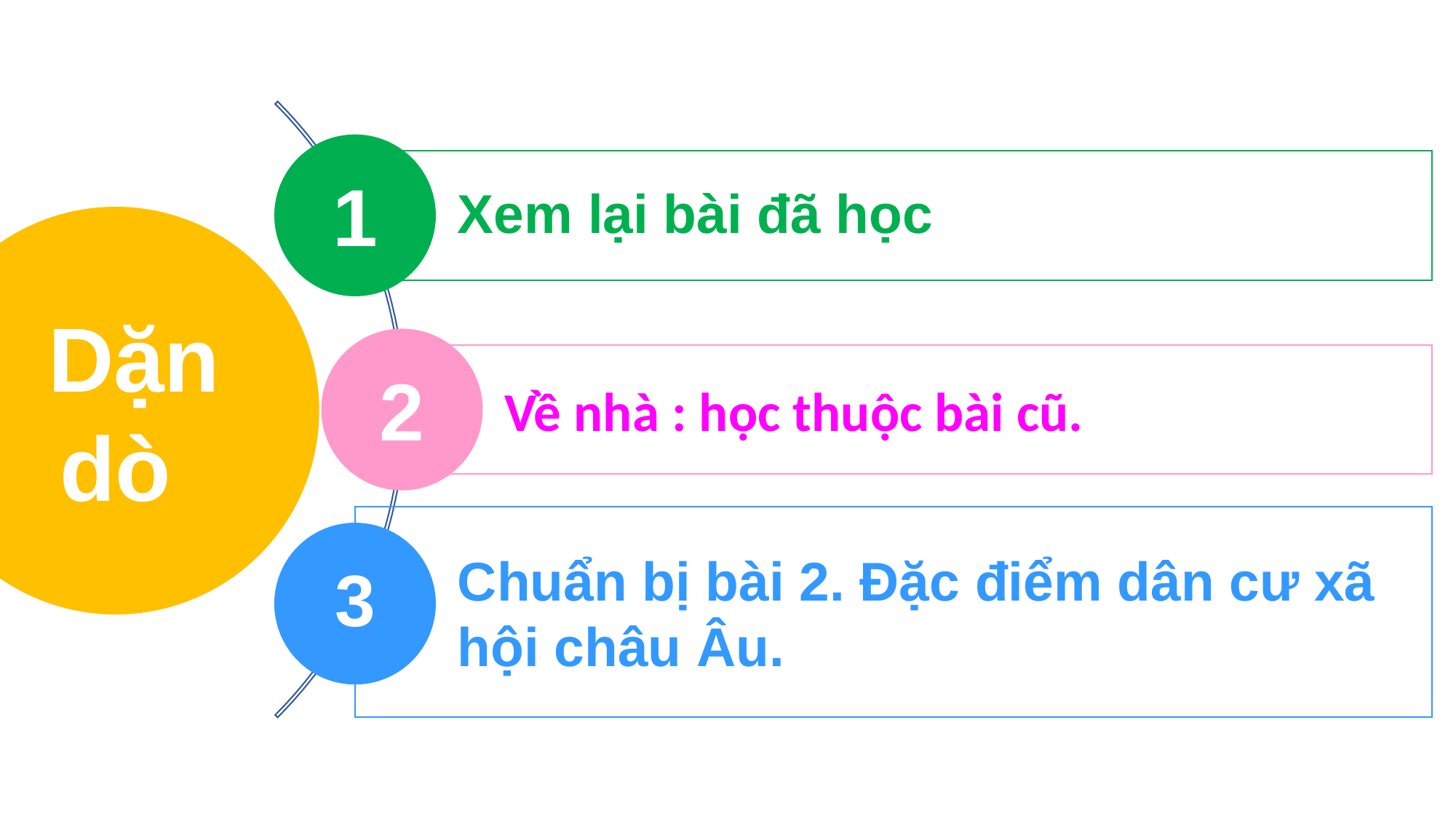

1
Xem lại bài đã học
  Dặn dò
2
Về nhà : học thuộc bài cũ.
Chuẩn bị bài 2. Đặc điểm dân cư xã hội châu Âu.
3